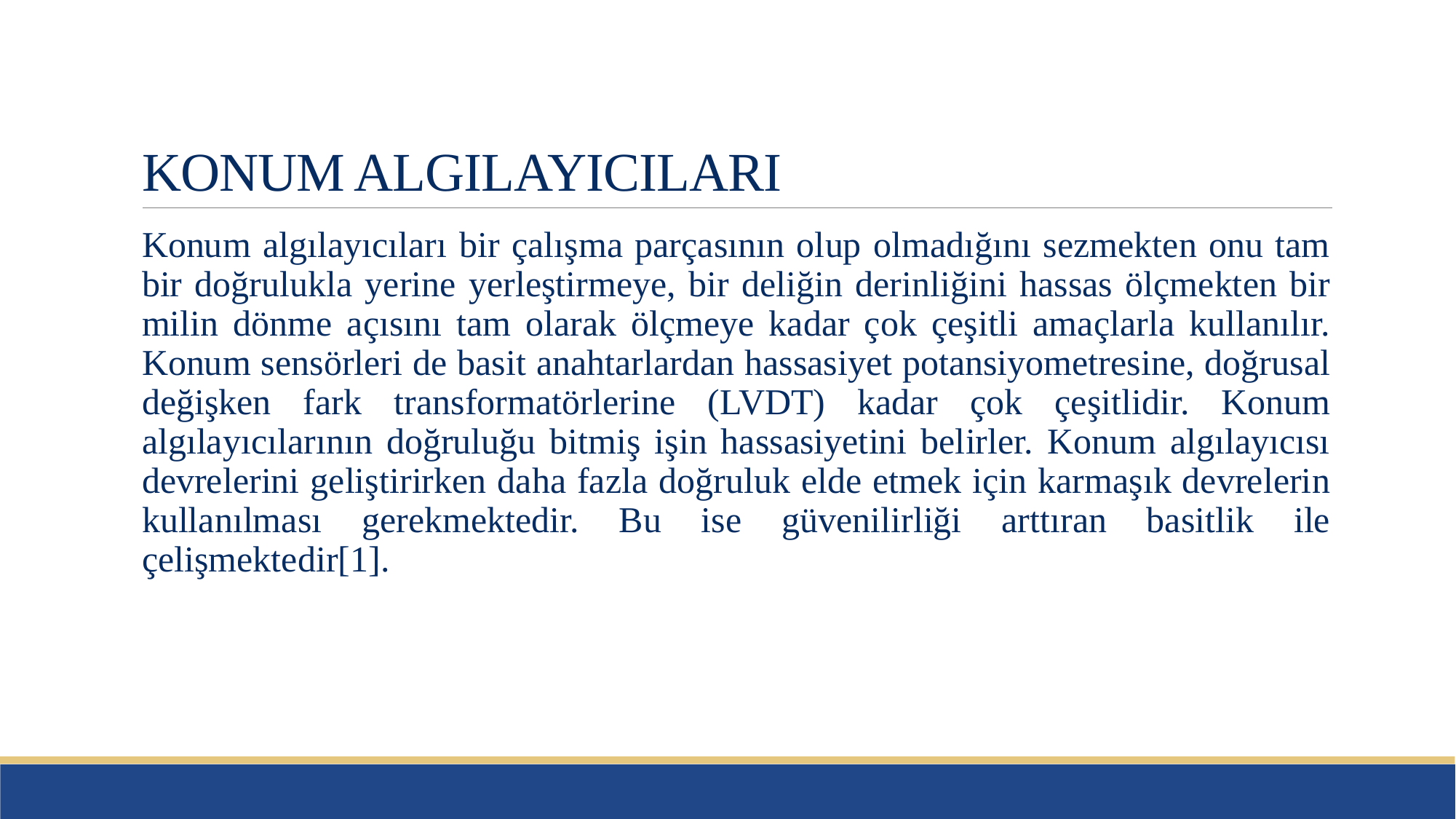

# KONUM ALGILAYICILARI
Konum algılayıcıları bir çalışma parçasının olup olmadığını sezmekten onu tam bir doğrulukla yerine yerleştirmeye, bir deliğin derinliğini hassas ölçmekten bir milin dönme açısını tam olarak ölçmeye kadar çok çeşitli amaçlarla kullanılır. Konum sensörleri de basit anahtarlardan hassasiyet potansiyometresine, doğrusal değişken fark transformatörlerine (LVDT) kadar çok çeşitlidir. Konum algılayıcılarının doğruluğu bitmiş işin hassasiyetini belirler. Konum algılayıcısı devrelerini geliştirirken daha fazla doğruluk elde etmek için karmaşık devrelerin kullanılması gerekmektedir. Bu ise güvenilirliği arttıran basitlik ile çelişmektedir[1].